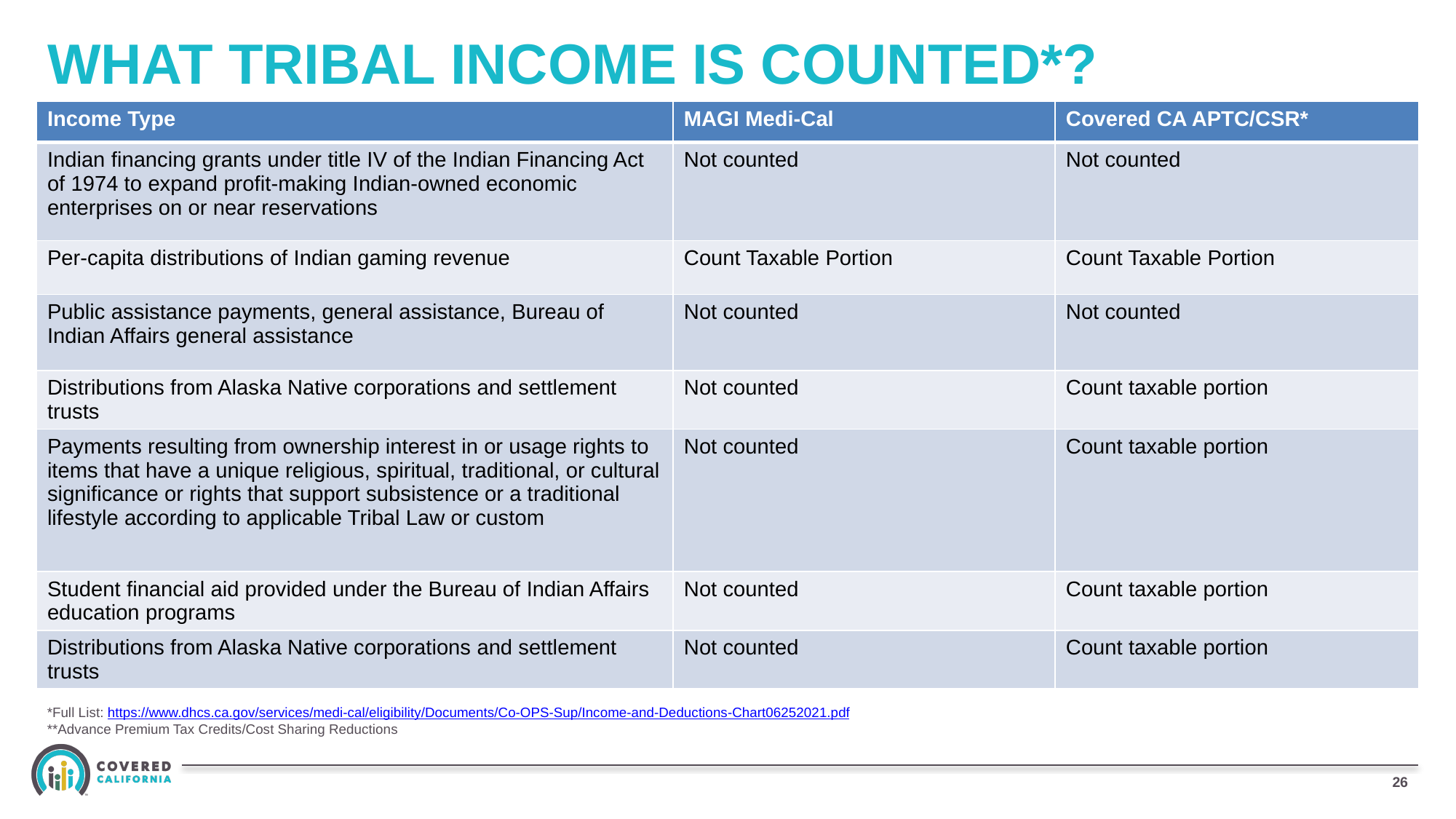

# What tribal income is counted*?
| Income Type | MAGI Medi-Cal | Covered CA APTC/CSR\* |
| --- | --- | --- |
| Indian financing grants under title IV of the Indian Financing Act of 1974 to expand profit-making Indian-owned economic enterprises on or near reservations | Not counted | Not counted |
| Per-capita distributions of Indian gaming revenue | Count Taxable Portion | Count Taxable Portion |
| Public assistance payments, general assistance, Bureau of Indian Affairs general assistance | Not counted | Not counted |
| Distributions from Alaska Native corporations and settlement trusts | Not counted | Count taxable portion |
| Payments resulting from ownership interest in or usage rights to items that have a unique religious, spiritual, traditional, or cultural significance or rights that support subsistence or a traditional lifestyle according to applicable Tribal Law or custom | Not counted | Count taxable portion |
| Student financial aid provided under the Bureau of Indian Affairs education programs | Not counted | Count taxable portion |
| Distributions from Alaska Native corporations and settlement trusts | Not counted | Count taxable portion |
*Full List: https://www.dhcs.ca.gov/services/medi-cal/eligibility/Documents/Co-OPS-Sup/Income-and-Deductions-Chart06252021.pdf
**Advance Premium Tax Credits/Cost Sharing Reductions

26